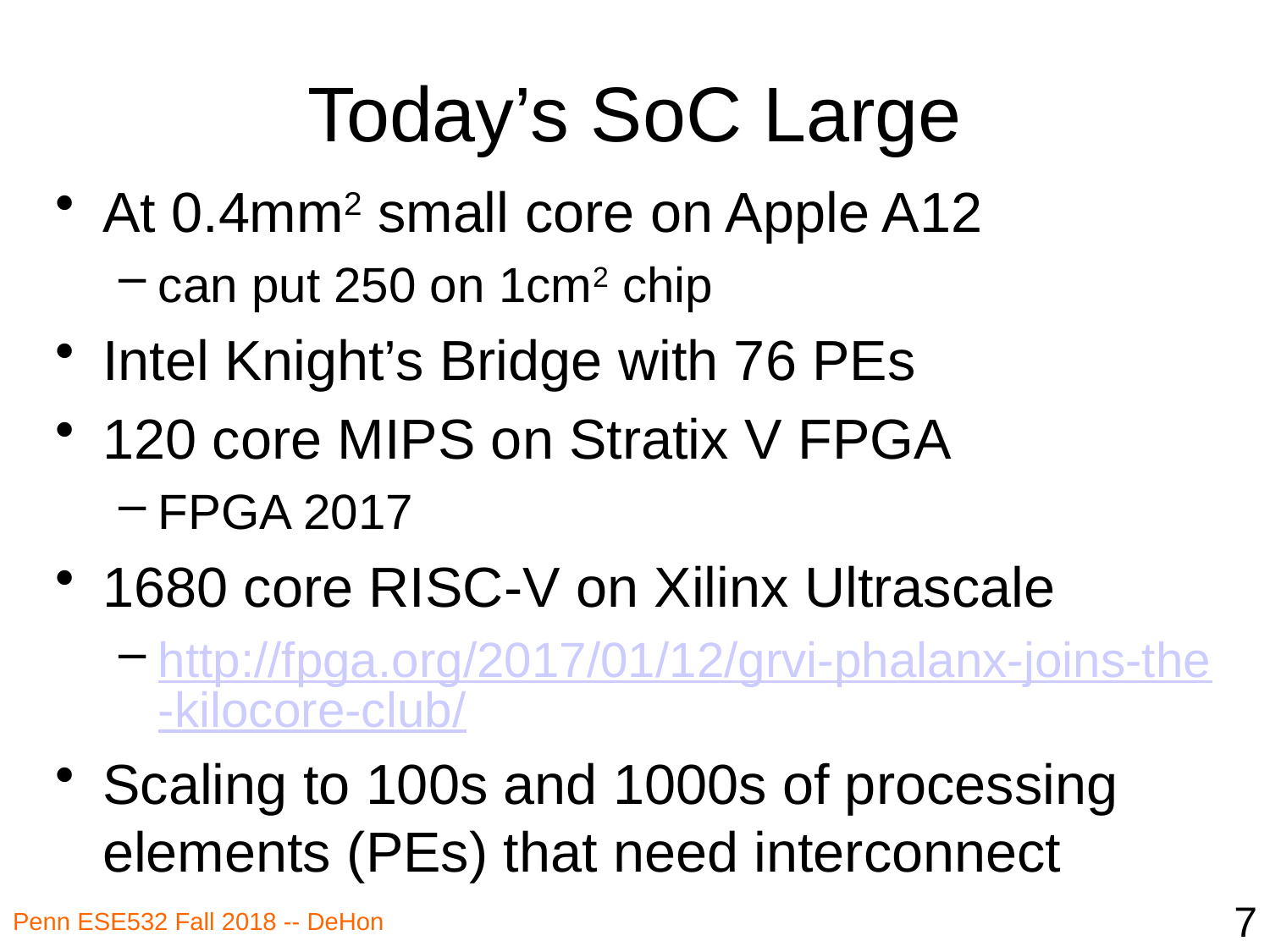

# Today’s SoC Large
At 0.4mm2 small core on Apple A12
can put 250 on 1cm2 chip
Intel Knight’s Bridge with 76 PEs
120 core MIPS on Stratix V FPGA
FPGA 2017
1680 core RISC-V on Xilinx Ultrascale
http://fpga.org/2017/01/12/grvi-phalanx-joins-the-kilocore-club/
Scaling to 100s and 1000s of processing elements (PEs) that need interconnect
7
Penn ESE532 Fall 2018 -- DeHon